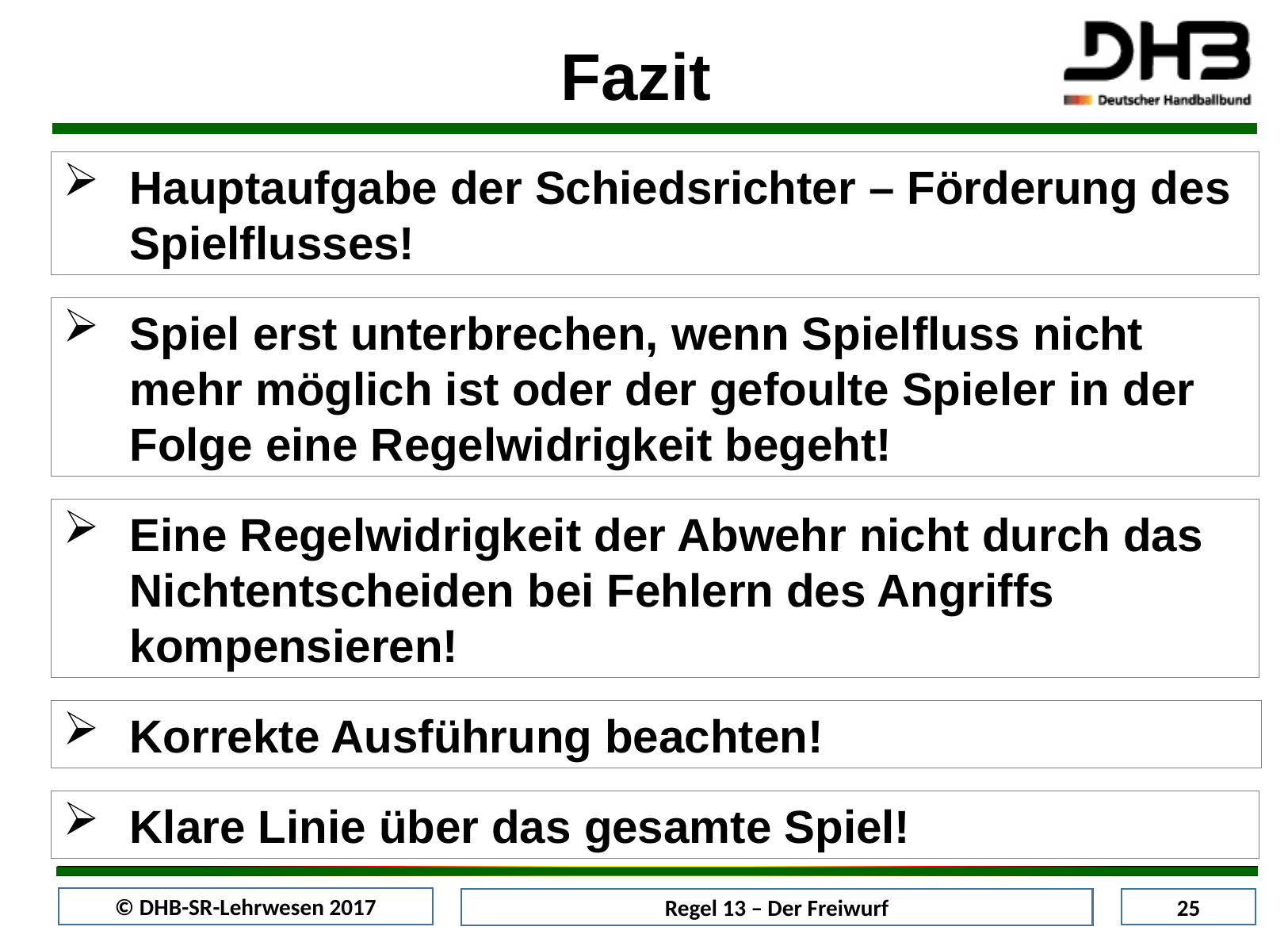

Fazit
Hauptaufgabe der Schiedsrichter – Förderung des Spielflusses!
Spiel erst unterbrechen, wenn Spielfluss nicht mehr möglich ist oder der gefoulte Spieler in der Folge eine Regelwidrigkeit begeht!
Eine Regelwidrigkeit der Abwehr nicht durch das Nichtentscheiden bei Fehlern des Angriffs kompensieren!
Korrekte Ausführung beachten!
Klare Linie über das gesamte Spiel!